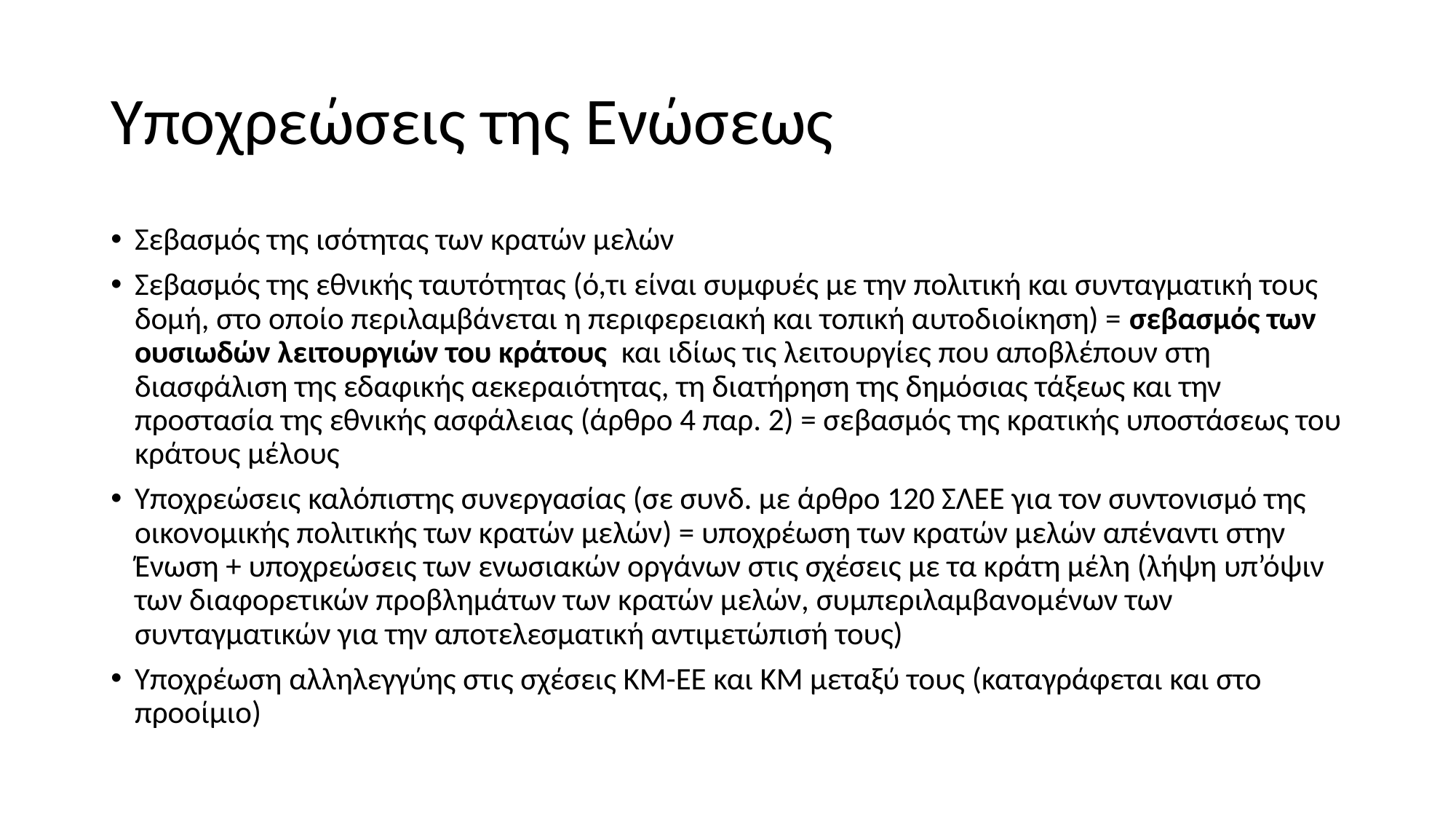

# Υποχρεώσεις της Ενώσεως
Σεβασμός της ισότητας των κρατών μελών
Σεβασμός της εθνικής ταυτότητας (ό,τι είναι συμφυές με την πολιτική και συνταγματική τους δομή, στο οποίο περιλαμβάνεται η περιφερειακή και τοπική αυτοδιοίκηση) = σεβασμός των ουσιωδών λειτουργιών του κράτους  και ιδίως τις λειτουργίες που αποβλέπουν στη διασφάλιση της εδαφικής αεκεραιότητας, τη διατήρηση της δημόσιας τάξεως και την προστασία της εθνικής ασφάλειας (άρθρο 4 παρ. 2) = σεβασμός της κρατικής υποστάσεως του κράτους μέλους
Yποχρεώσεις καλόπιστης συνεργασίας (σε συνδ. με άρθρο 120 ΣΛΕΕ για τον συντονισμό της οικονομικής πολιτικής των κρατών μελών) = υποχρέωση των κρατών μελών απέναντι στην Ένωση + υποχρεώσεις των ενωσιακών οργάνων στις σχέσεις με τα κράτη μέλη (λήψη υπ’όψιν των διαφορετικών προβλημάτων των κρατών μελών, συμπεριλαμβανομένων των συνταγματικών για την αποτελεσματική αντιμετώπισή τους)
Υποχρέωση αλληλεγγύης στις σχέσεις ΚΜ-ΕΕ και ΚΜ μεταξύ τους (καταγράφεται και στο προοίμιο)